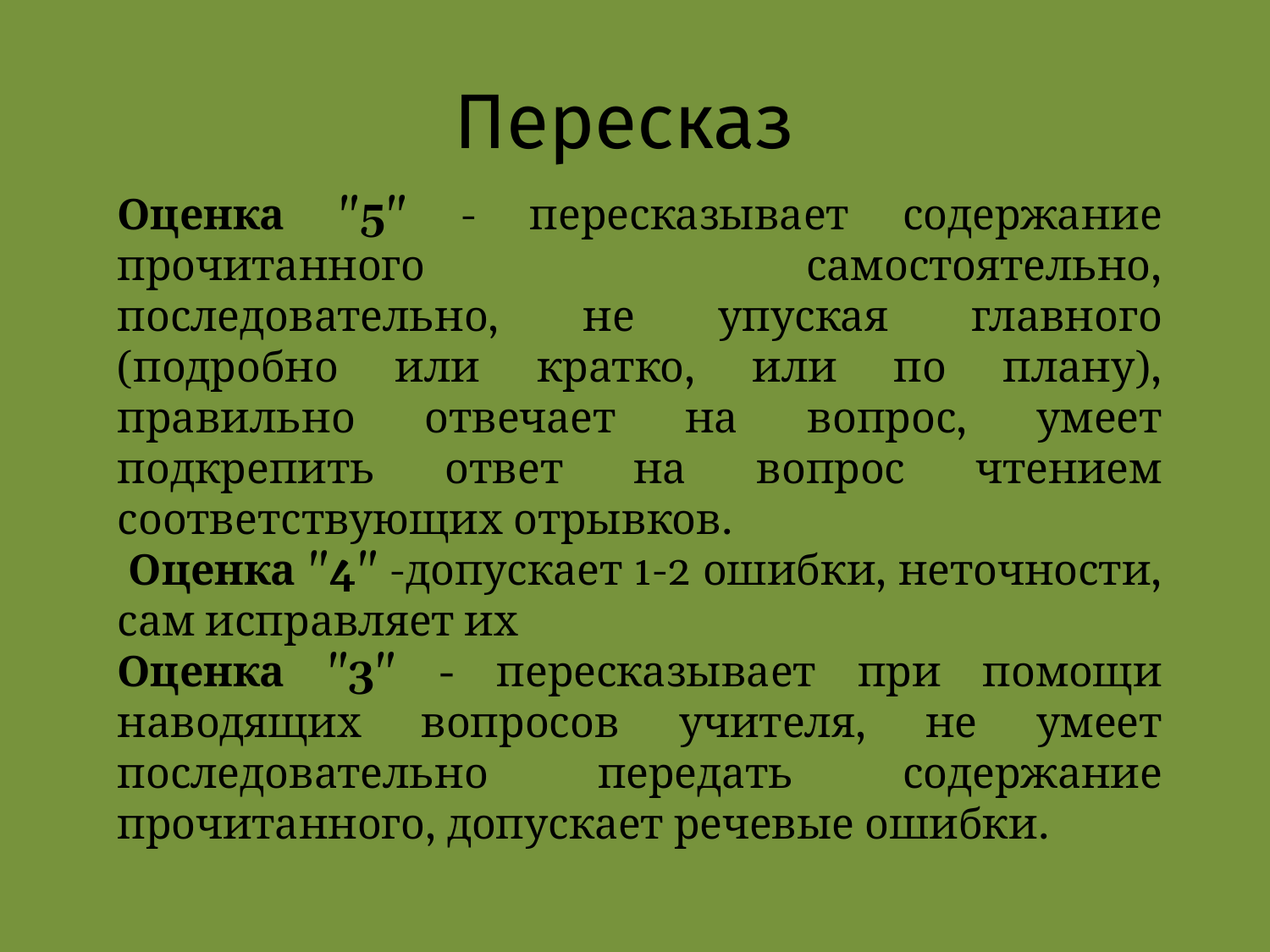

# Пересказ
Оценка "5" - пересказывает содержание прочитанного самостоятельно, последовательно, не упуская главного (подробно или кратко, или по плану), правильно отвечает на вопрос, умеет подкрепить ответ на вопрос чтением соответствующих отрывков.
 Оценка "4" -допускает 1-2 ошибки, неточности, сам исправляет их
Оценка "3" - пересказывает при помощи наводящих вопросов учителя, не умеет последовательно передать содержание прочитанного, допускает речевые ошибки.